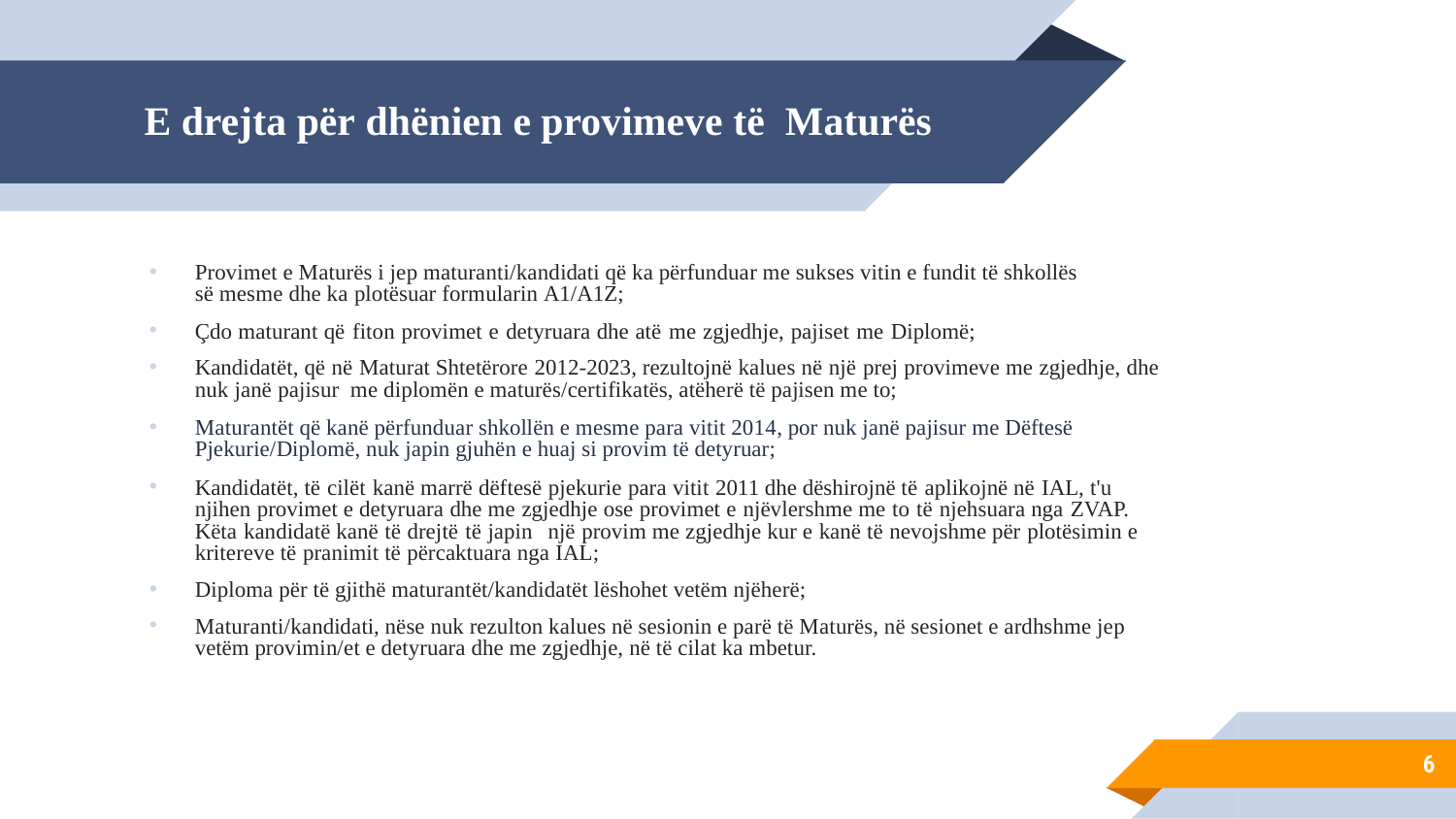

# E drejta për dhënien e provimeve të  Maturës
Provimet e Maturës i jep maturanti/kandidati që ka përfunduar me sukses vitin e fundit të shkollës së mesme dhe ka plotësuar formularin A1/A1Z;
Çdo maturant që fiton provimet e detyruara dhe atë me zgjedhje, pajiset me Diplomë;
Kandidatët, që në Maturat Shtetërore 2012-2023, rezultojnë kalues në një prej provimeve me zgjedhje, dhe nuk janë pajisur  me diplomën e maturës/certifikatës, atëherë të pajisen me to;
Maturantët që kanë përfunduar shkollën e mesme para vitit 2014, por nuk janë pajisur me Dëftesë Pjekurie/Diplomë, nuk japin gjuhën e huaj si provim të detyruar;
Kandidatët, të cilët kanë marrë dëftesë pjekurie para vitit 2011 dhe dëshirojnë të aplikojnë në IAL, t'u njihen provimet e detyruara dhe me zgjedhje ose provimet e njëvlershme me to të njehsuara nga ZVAP. Këta kandidatë kanë të drejtë të japin    një provim me zgjedhje kur e kanë të nevojshme për plotësimin e kritereve të pranimit të përcaktuara nga IAL;
Diploma për të gjithë maturantët/kandidatët lëshohet vetëm njëherë;
Maturanti/kandidati, nëse nuk rezulton kalues në sesionin e parë të Maturës, në sesionet e ardhshme jep vetëm provimin/et e detyruara dhe me zgjedhje, në të cilat ka mbetur.

6